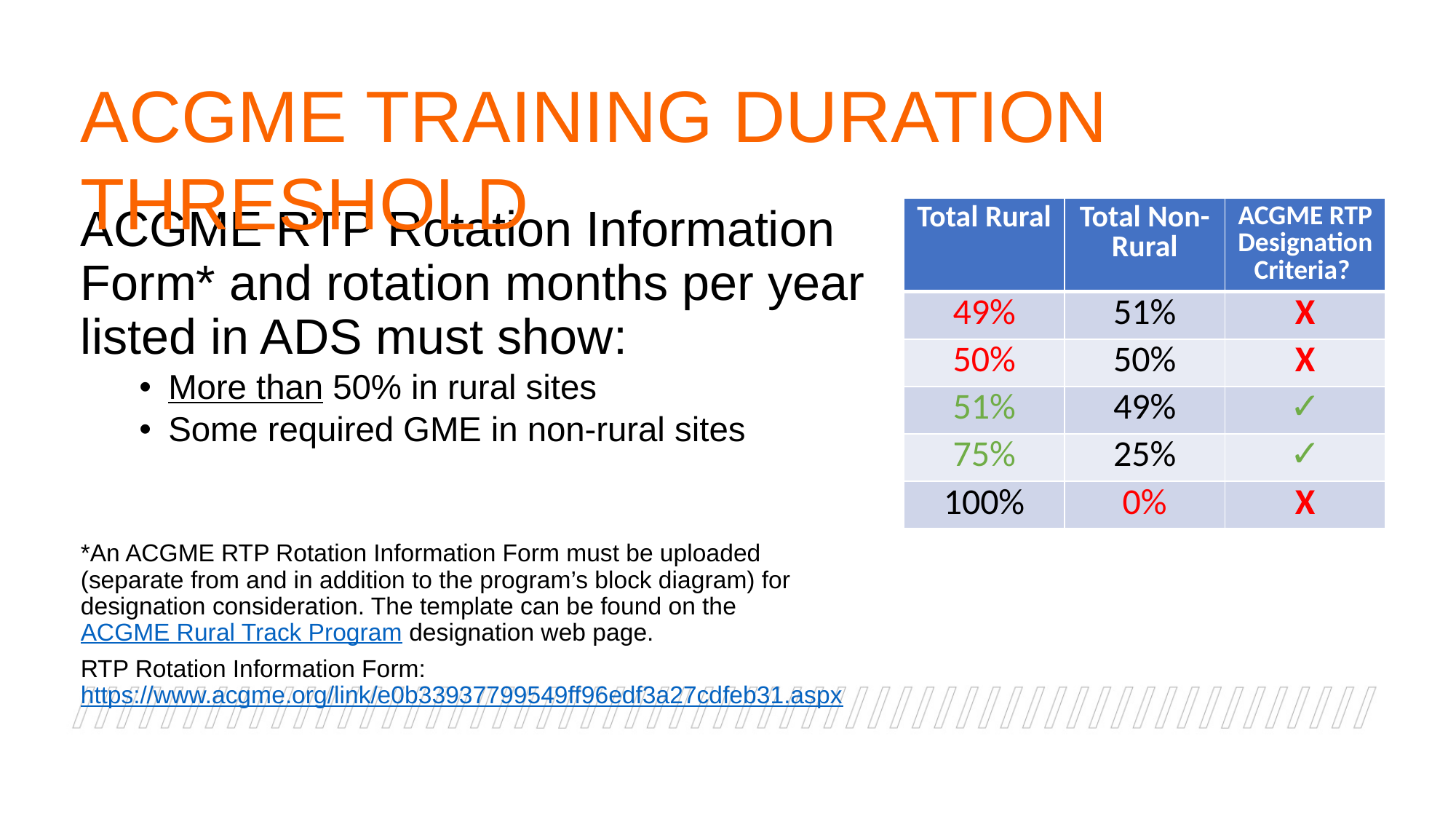

ACGME TRAINING DURATION THRESHOLD
ACGME RTP Rotation Information Form* and rotation months per year listed in ADS must show:
More than 50% in rural sites
Some required GME in non-rural sites

*An ACGME RTP Rotation Information Form must be uploaded (separate from and in addition to the program’s block diagram) for designation consideration. The template can be found on the ACGME Rural Track Program designation web page.
RTP Rotation Information Form: https://www.acgme.org/link/e0b33937799549ff96edf3a27cdfeb31.aspx

| Total Rural | Total Non-Rural | ACGME RTP Designation Criteria? |
| --- | --- | --- |
| 49% | 51% | X |
| 50% | 50% | X |
| 51% | 49% | ✓ |
| 75% | 25% | ✓ |
| 100% | 0% | X |